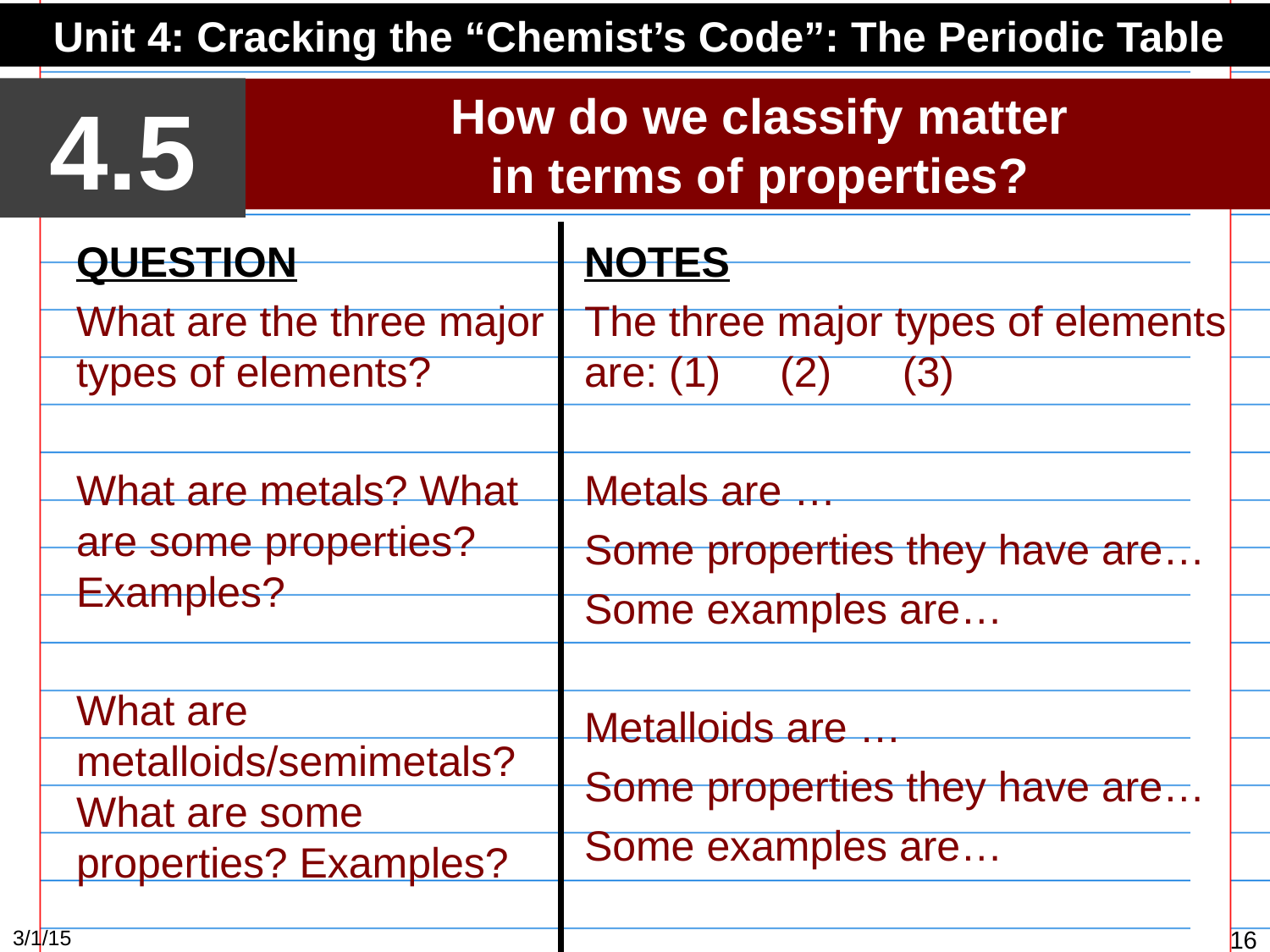

Unit 4: Cracking the “Chemist’s Code”: The Periodic Table
4.5
How do we classify matter
 in terms of properties?
QUESTION
What are the three major types of elements?

What are metals? What are some properties? Examples?

What are metalloids/semimetals? What are some properties? Examples?
NOTES
The three major types of elements are: (1)     (2)      (3)

Metals are …
Some properties they have are…
Some examples are…

Metalloids are …
Some properties they have are…
Some examples are…

3/1/15
16